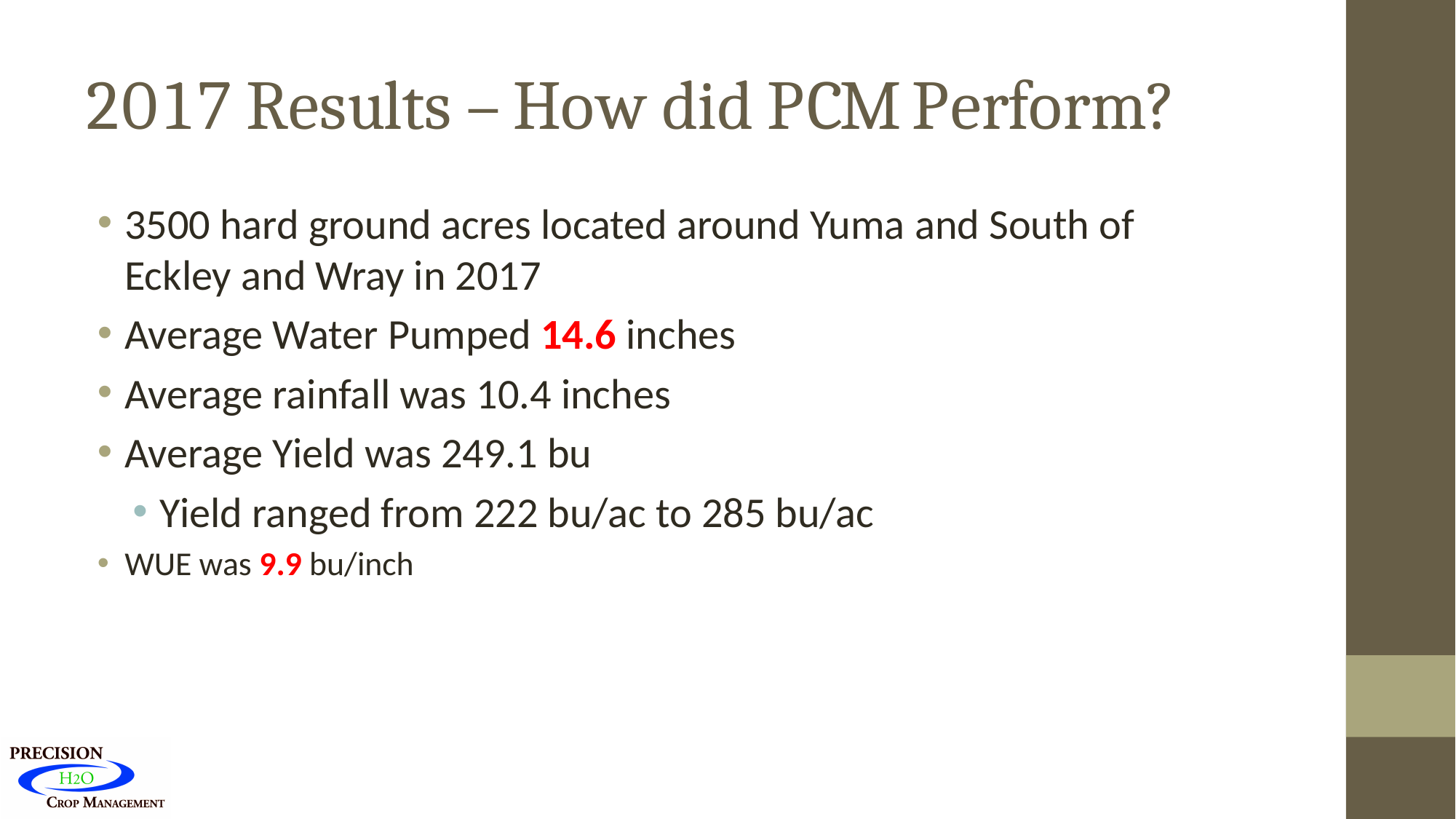

# 2017 Results – How did PCM Perform?
3500 hard ground acres located around Yuma and South of Eckley and Wray in 2017
Average Water Pumped 14.6 inches
Average rainfall was 10.4 inches
Average Yield was 249.1 bu
Yield ranged from 222 bu/ac to 285 bu/ac
WUE was 9.9 bu/inch